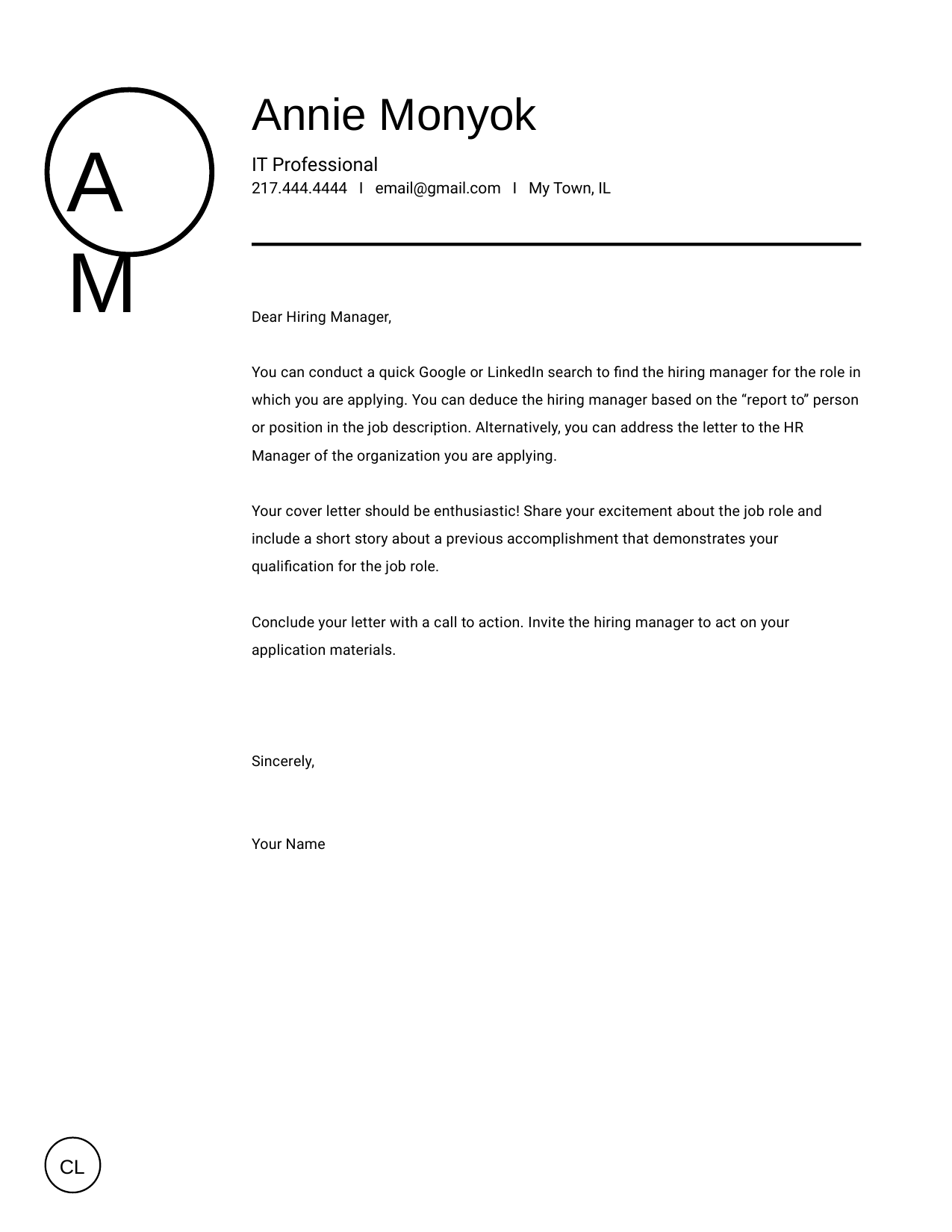

Annie Monyok

AM
IT Professional
217.444.4444   I   email@gmail.com   I   My Town, IL

Dear Hiring Manager,

You can conduct a quick Google or LinkedIn search to find the hiring manager for the role in which you are applying. You can deduce the hiring manager based on the “report to” person or position in the job description. Alternatively, you can address the letter to the HR Manager of the organization you are applying.

Your cover letter should be enthusiastic! Share your excitement about the job role and include a short story about a previous accomplishment that demonstrates your qualification for the job role.

Conclude your letter with a call to action. Invite the hiring manager to act on your application materials.

Sincerely,

Your Name

CL